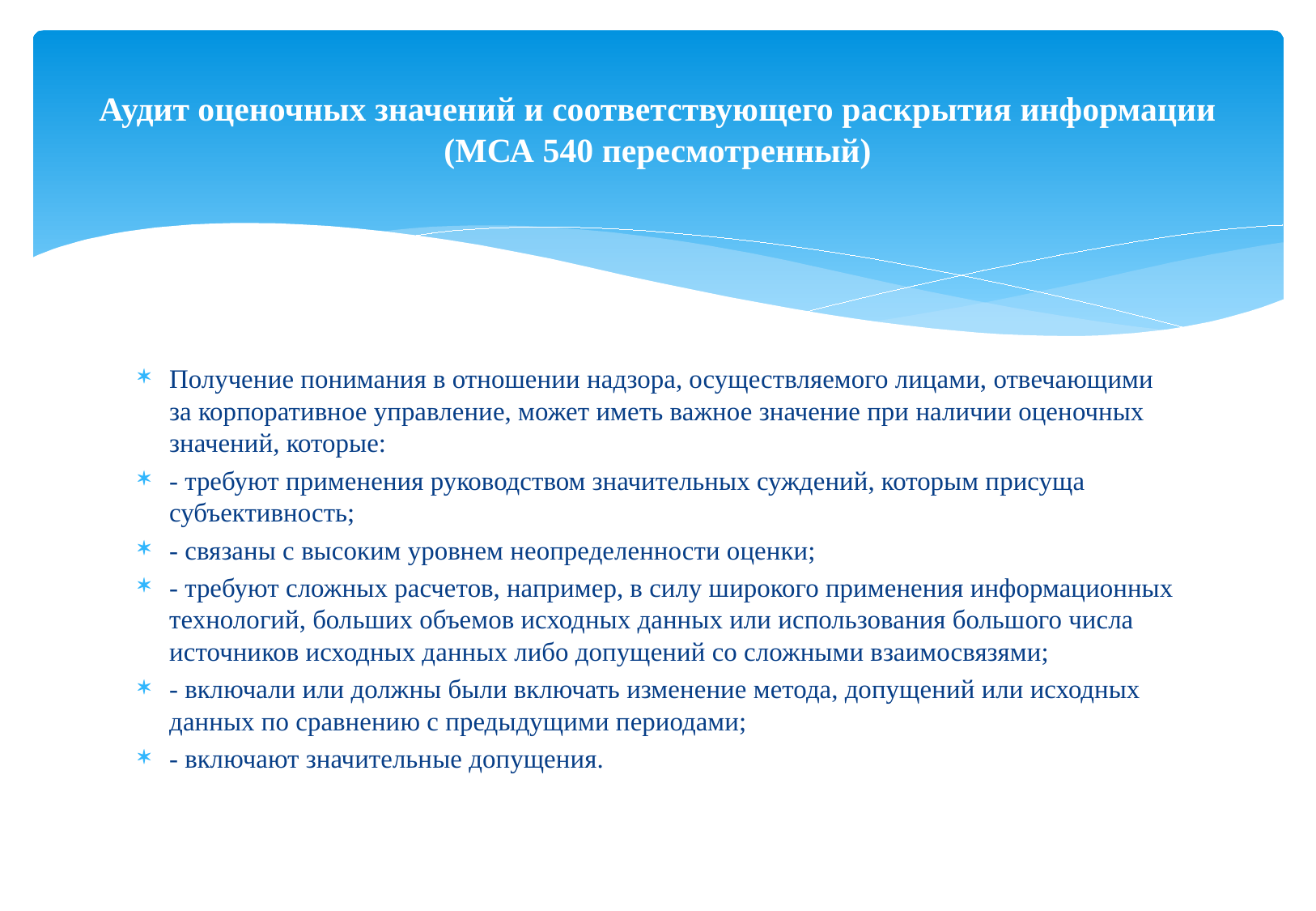

# Аудит оценочных значений и соответствующего раскрытия информации (МСА 540 пересмотренный)
Получение понимания в отношении надзора, осуществляемого лицами, отвечающими за корпоративное управление, может иметь важное значение при наличии оценочных значений, которые:
- требуют применения руководством значительных суждений, которым присуща субъективность;
- связаны с высоким уровнем неопределенности оценки;
- требуют сложных расчетов, например, в силу широкого применения информационных технологий, больших объемов исходных данных или использования большого числа источников исходных данных либо допущений со сложными взаимосвязями;
- включали или должны были включать изменение метода, допущений или исходных данных по сравнению с предыдущими периодами;
- включают значительные допущения.